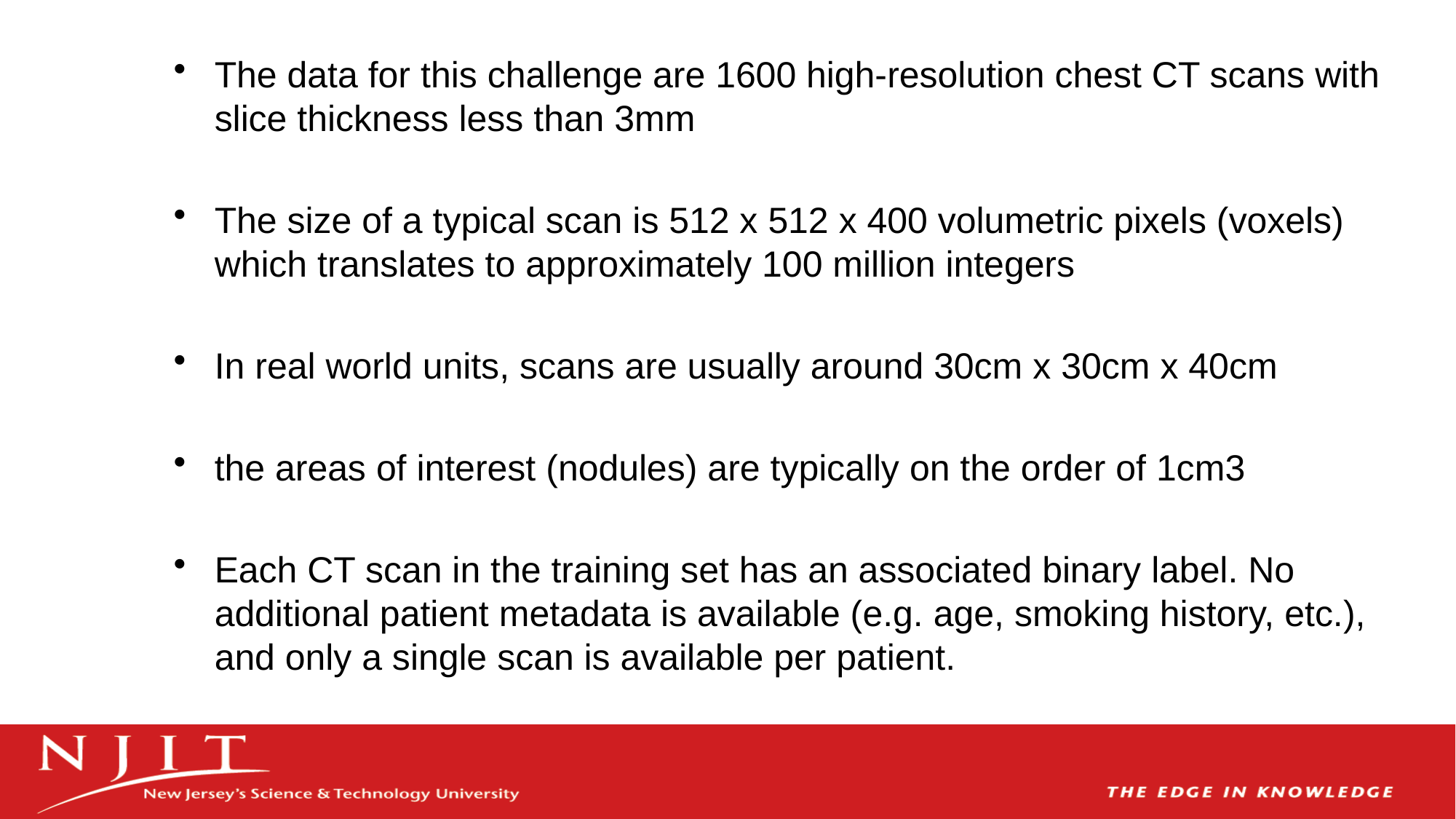

The data for this challenge are 1600 high-resolution chest CT scans with slice thickness less than 3mm

The size of a typical scan is 512 x 512 x 400 volumetric pixels (voxels) which translates to approximately 100 million integers

In real world units, scans are usually around 30cm x 30cm x 40cm

the areas of interest (nodules) are typically on the order of 1cm3

Each CT scan in the training set has an associated binary label. No additional patient metadata is available (e.g. age, smoking history, etc.), and only a single scan is available per patient.